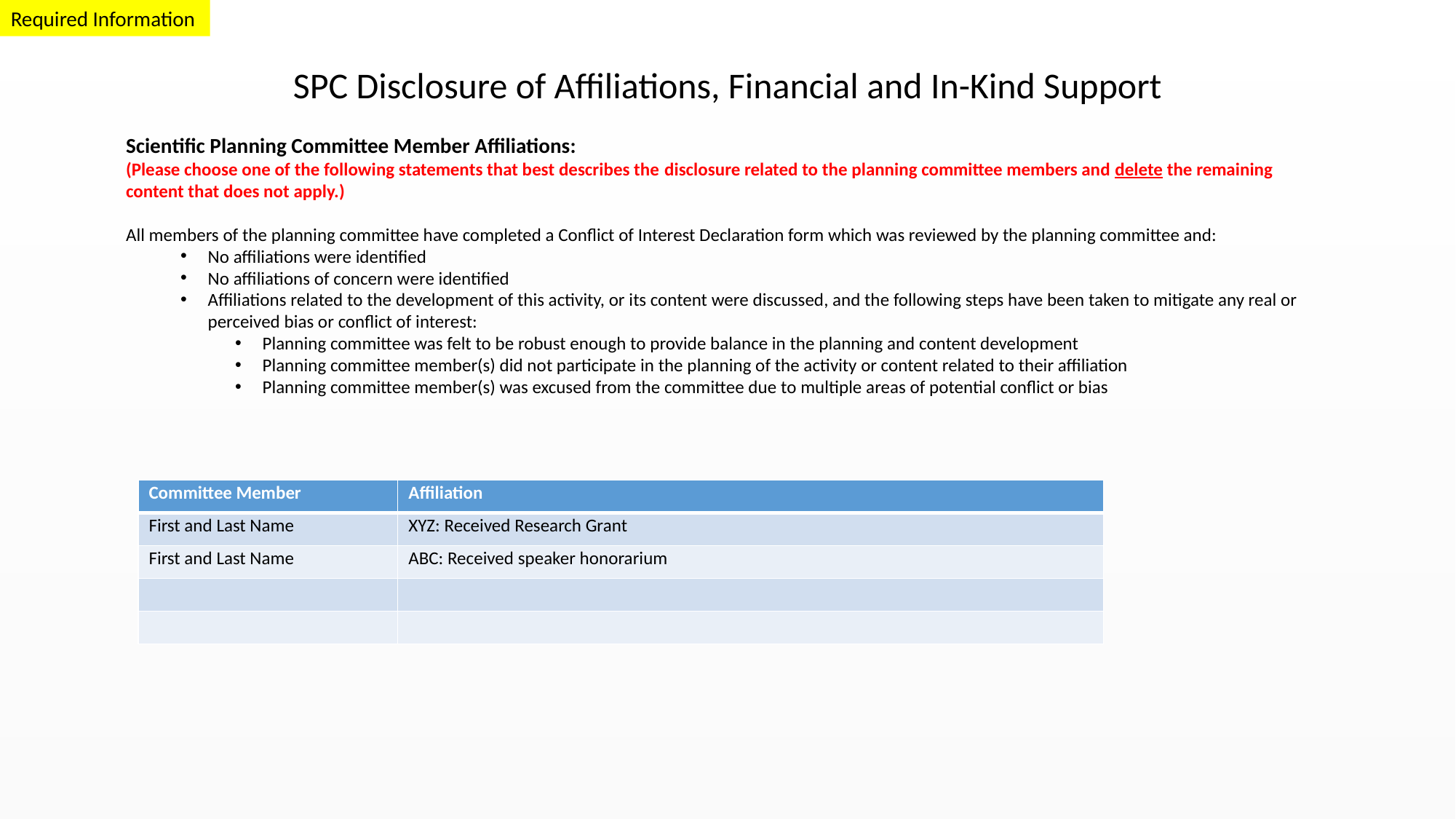

Required Information
SPC Disclosure of Affiliations, Financial and In-Kind Support​
Scientific Planning Committee Member Affiliations: ​
(Please choose one of the following statements that best describes the disclosure related to the planning committee members and delete the remaining content that does not apply.)​

All members of the planning committee have completed a Conflict of Interest Declaration form which was reviewed by the planning committee and:
No affiliations were identified
No affiliations of concern were identified
Affiliations related to the development of this activity, or its content were discussed, and the following steps have been taken to mitigate any real or perceived bias or conflict of interest:
Planning committee was felt to be robust enough to provide balance in the planning and content development
Planning committee member(s) did not participate in the planning of the activity or content related to their affiliation
Planning committee member(s) was excused from the committee due to multiple areas of potential conflict or bias
​
| Committee Member | Affiliation |
| --- | --- |
| First and Last Name | XYZ: Received Research Grant |
| First and Last Name | ABC: Received speaker honorarium |
|  |  |
|  |  |